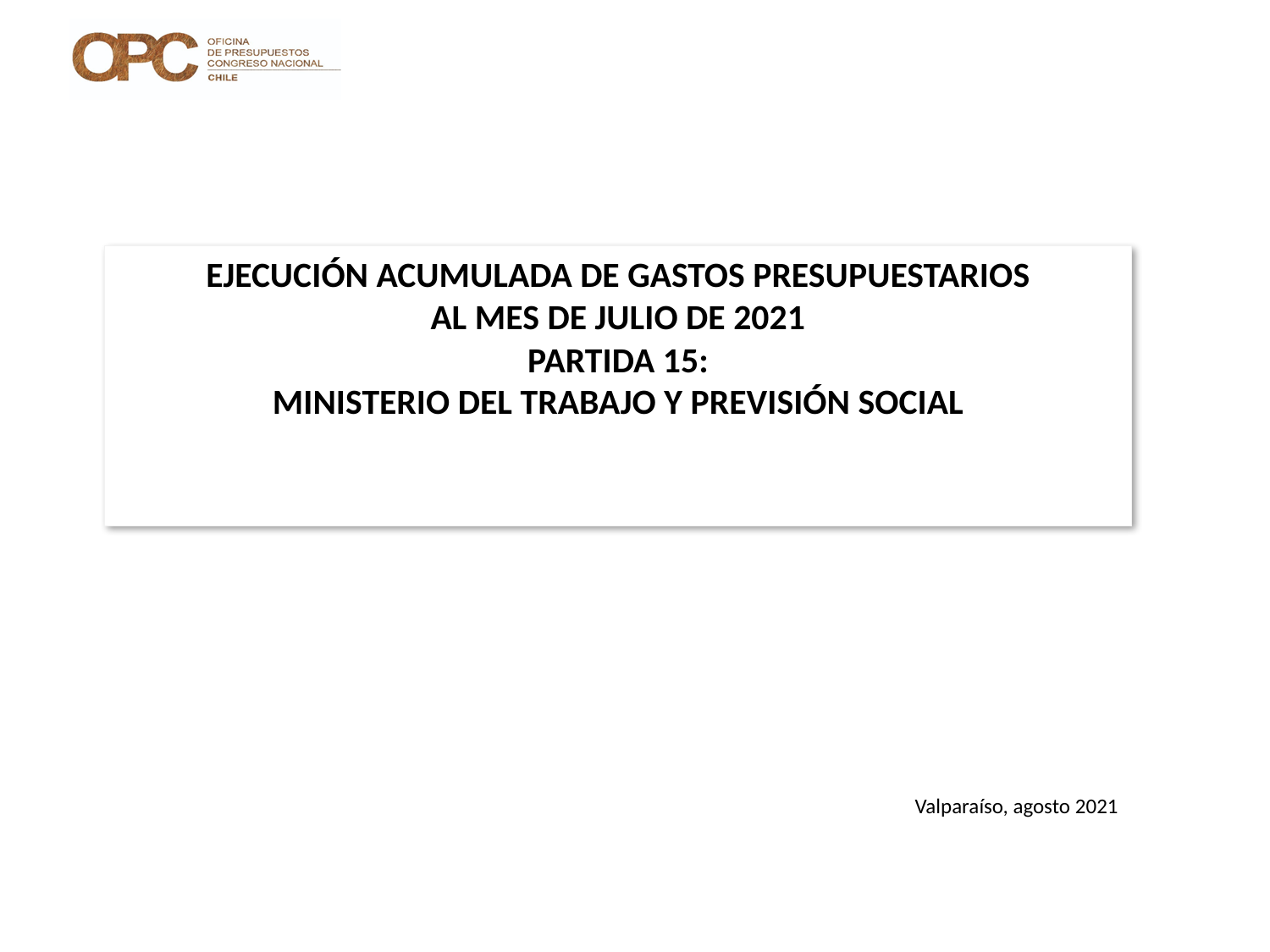

# EJECUCIÓN ACUMULADA DE GASTOS PRESUPUESTARIOS AL MES DE JULIO DE 2021 PARTIDA 15: MINISTERIO DEL TRABAJO Y PREVISIÓN SOCIAL
Valparaíso, agosto 2021